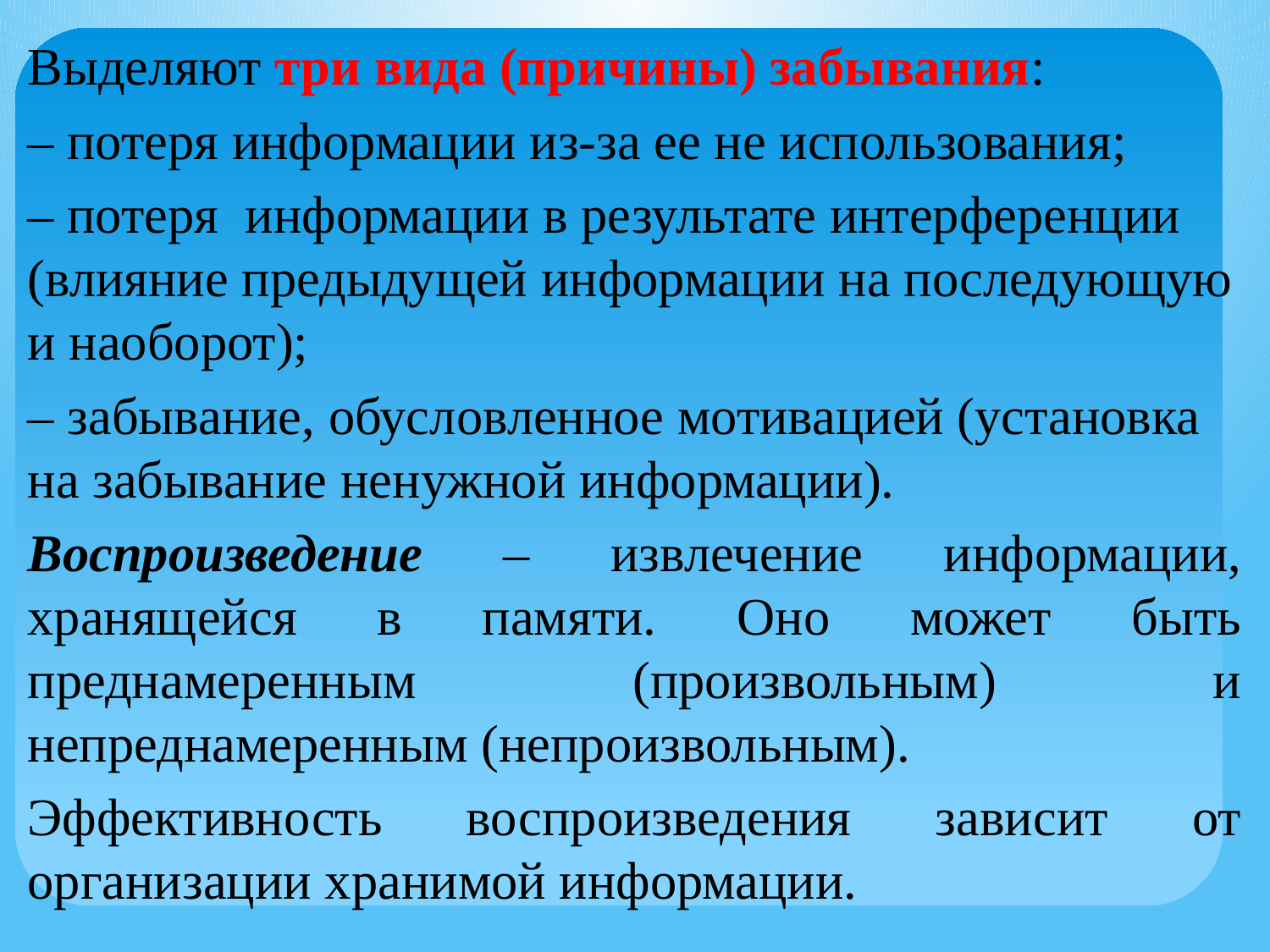

Выделяют три вида (причины) забывания:
– потеря информации из-за ее не использования;
– потеря  информации в результате интерференции (влияние предыдущей информации на последующую и наоборот);
– забывание, обусловленное мотивацией (установка на забывание ненужной информации).
Воспроизведение – извлечение информации, хранящейся в памяти. Оно может быть преднамеренным (произвольным) и непреднамеренным (непроизвольным).
Эффективность воспроизведения зависит от организации хранимой информации.